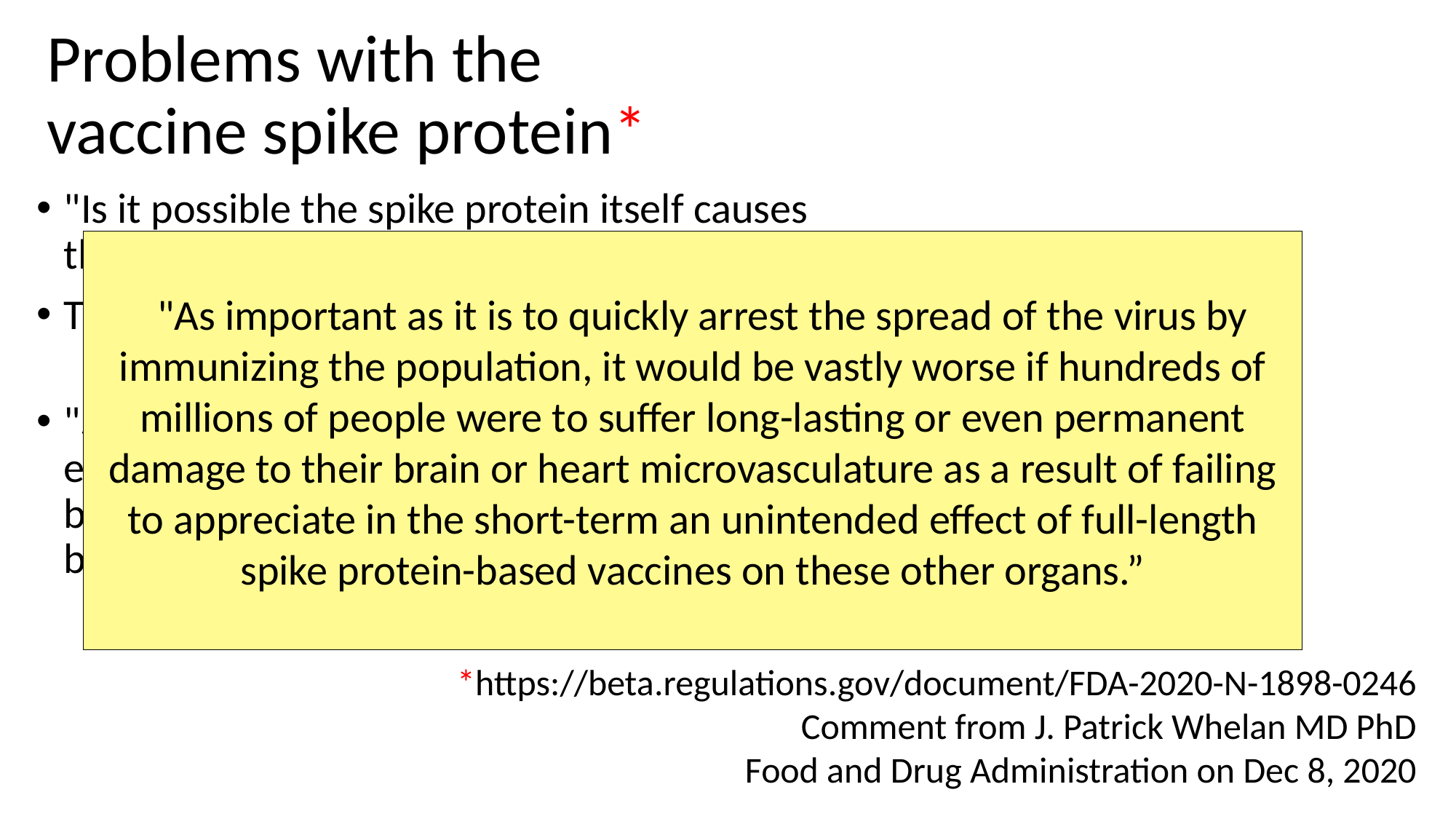

# Problems with the vaccine spike protein*
"Is it possible the spike protein itself causes                                          the tissue damage associated with Covid-19?"
The S1 subunit localizes to the endothelia of microvessels                            in the mouse brain and is a potent neurotoxin."
"So the spike S1 subunit of SARS-CoV-2 alone is capable of being endocytosed by ACE2 positive endothelia in both human and mouse brain, with a concomitant pauci-cellular microencephalitis that may be the basis for the neurologic complications of COVID-19."

  "As important as it is to quickly arrest the spread of the virus by immunizing the population, it would be vastly worse if hundreds of millions of people were to suffer long-lasting or even permanent damage to their brain or heart microvasculature as a result of failing to appreciate in the short-term an unintended effect of full-length spike protein-based vaccines on these other organs.”

*https://beta.regulations.gov/document/FDA-2020-N-1898-0246
Comment from J. Patrick Whelan MD PhD
Food and Drug Administration on Dec 8, 2020